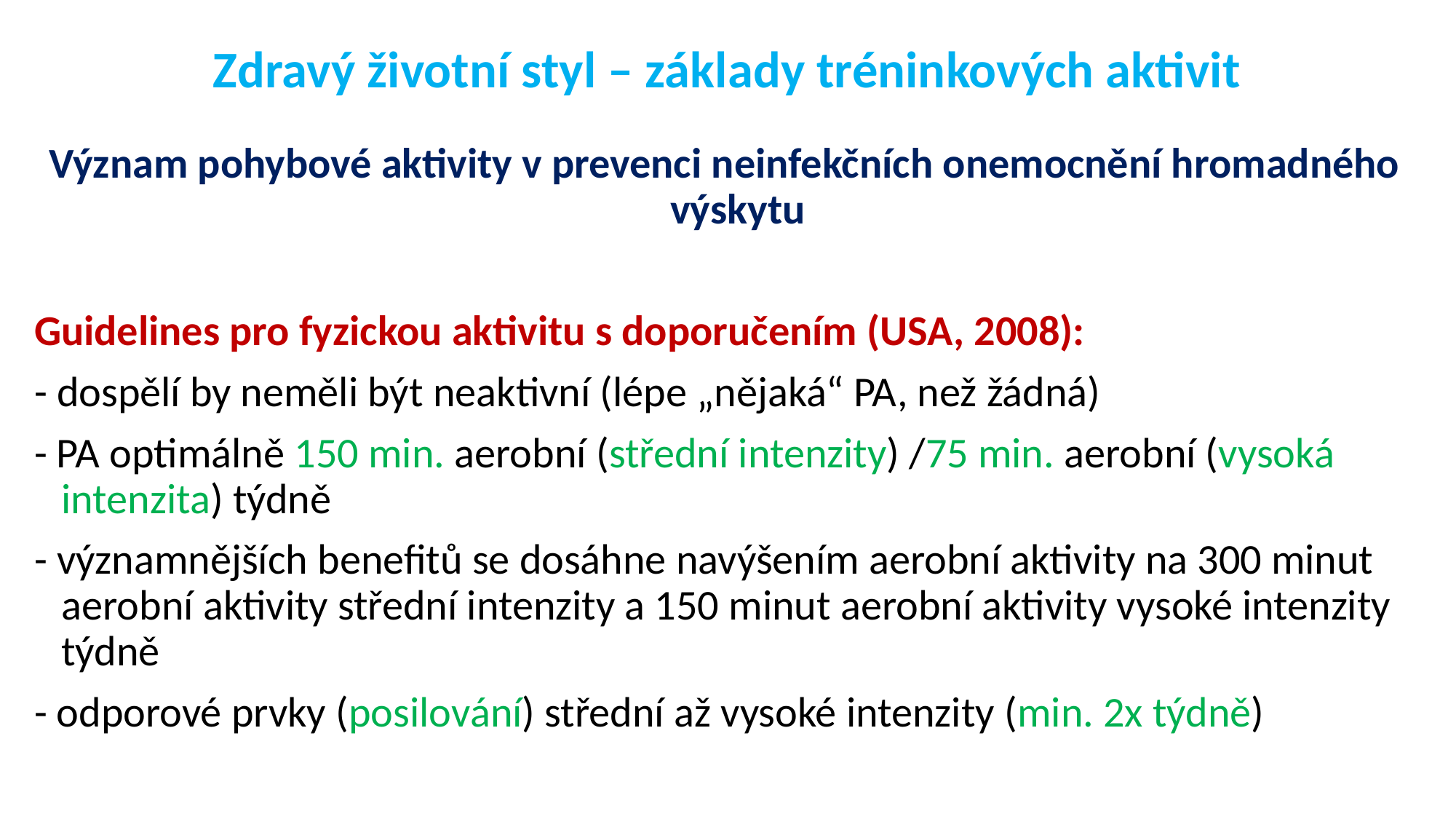

# Zdravý životní styl – základy tréninkových aktivit
Význam pohybové aktivity v prevenci neinfekčních onemocnění hromadného výskytu

Guidelines pro fyzickou aktivitu s doporučením (USA, 2008):
- dospělí by neměli být neaktivní (lépe „nějaká“ PA, než žádná)
- PA optimálně 150 min. aerobní (střední intenzity) /75 min. aerobní (vysoká intenzita) týdně
- významnějších benefitů se dosáhne navýšením aerobní aktivity na 300 minut aerobní aktivity střední intenzity a 150 minut aerobní aktivity vysoké intenzity týdně
- odporové prvky (posilování) střední až vysoké intenzity (min. 2x týdně)